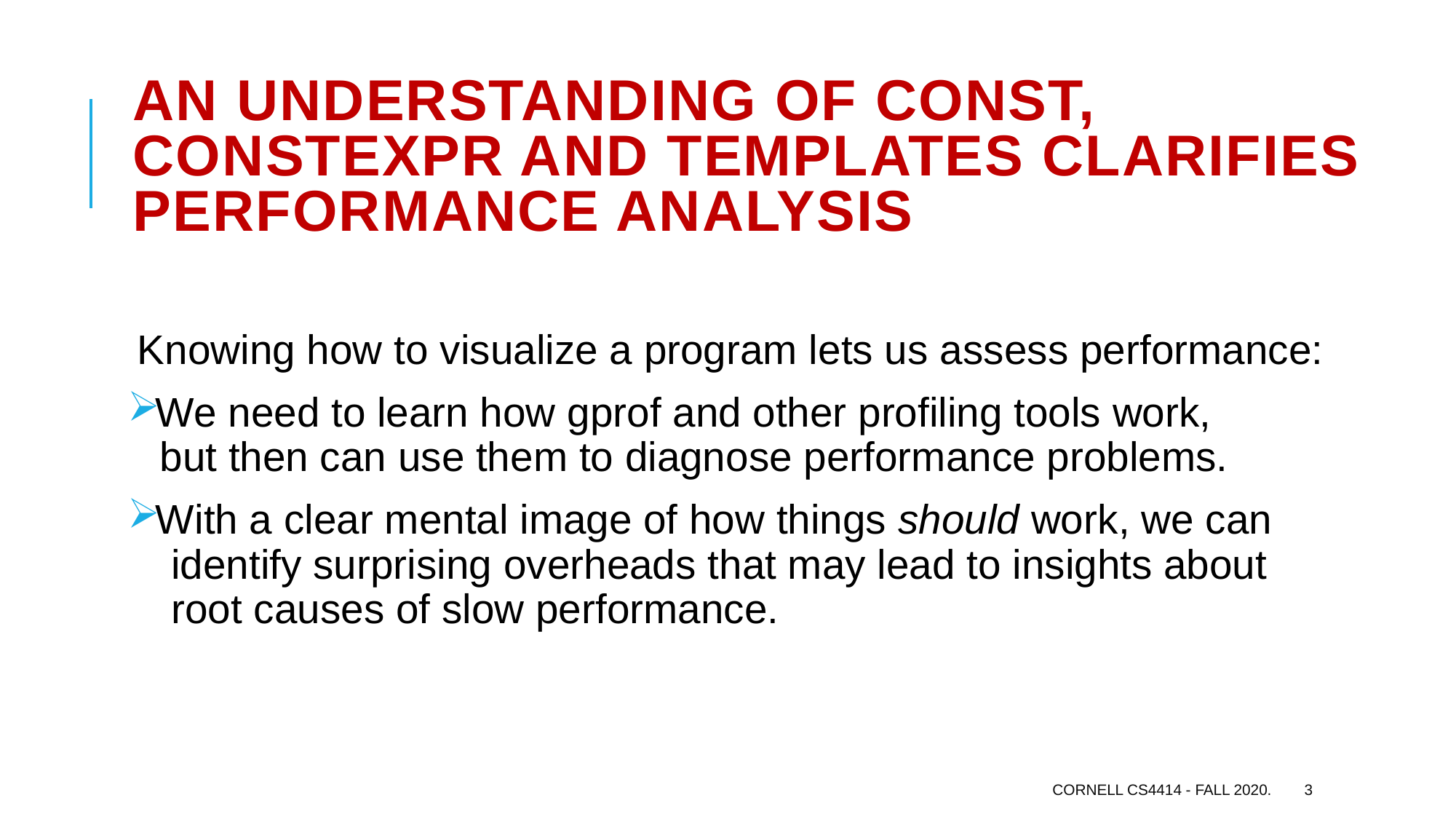

# an understanding of const, constexpr and templates clarifies performance analysis
Knowing how to visualize a program lets us assess performance:
We need to learn how gprof and other profiling tools work,
  but then can use them to diagnose performance problems.
With a clear mental image of how things should work, we can
   identify surprising overheads that may lead to insights about
   root causes of slow performance.

Cornell CS4414 - Fall 2020.
3